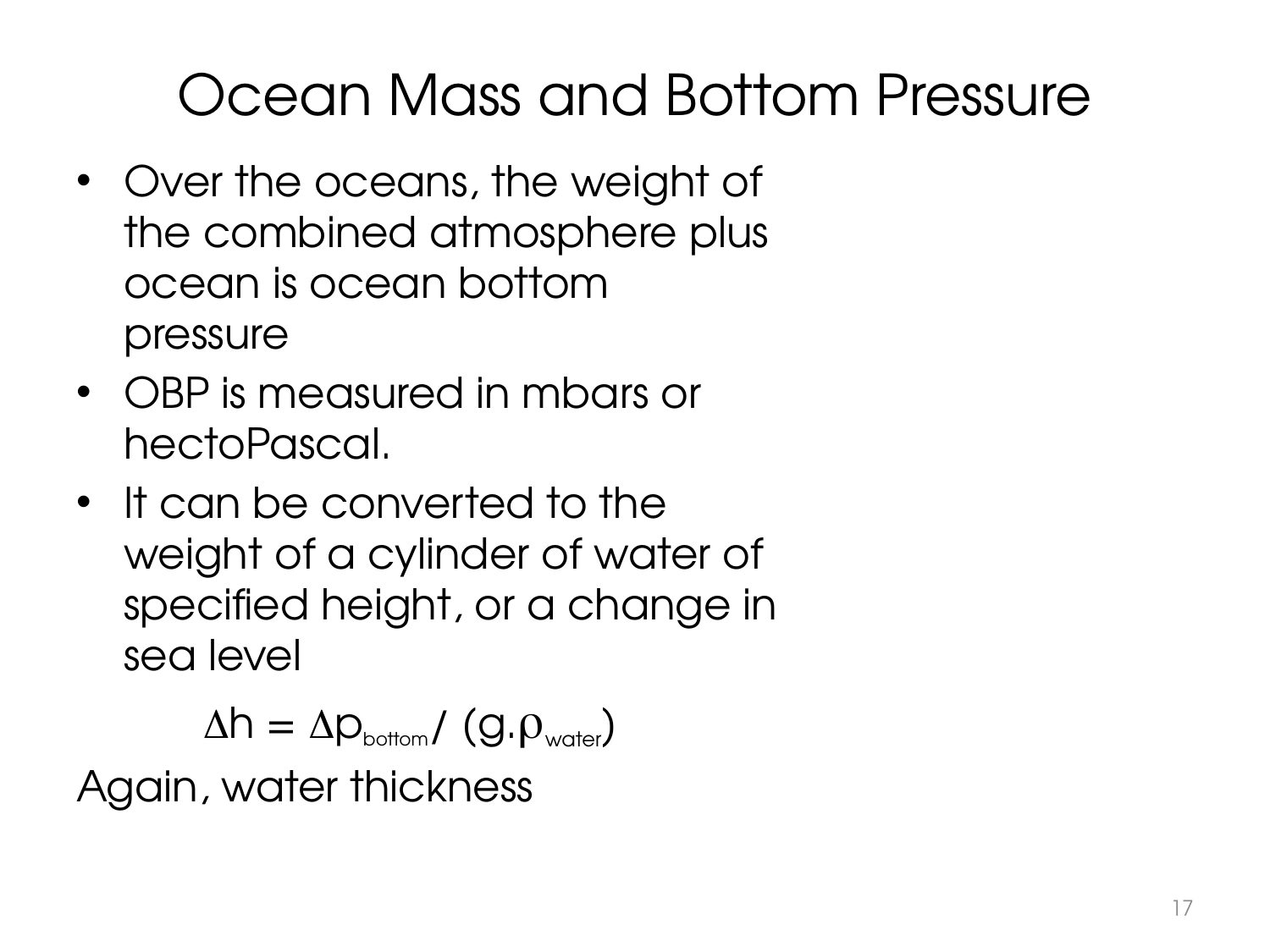

# Ocean Mass and Bottom Pressure
Over the oceans, the weight of the combined atmosphere plus ocean is ocean bottom pressure
OBP is measured in mbars or hectoPascal.
It can be converted to the weight of a cylinder of water of specified height, or a change in sea level
	Δh = Δpbottom/ (g.ρwater)
Again, water thickness
17